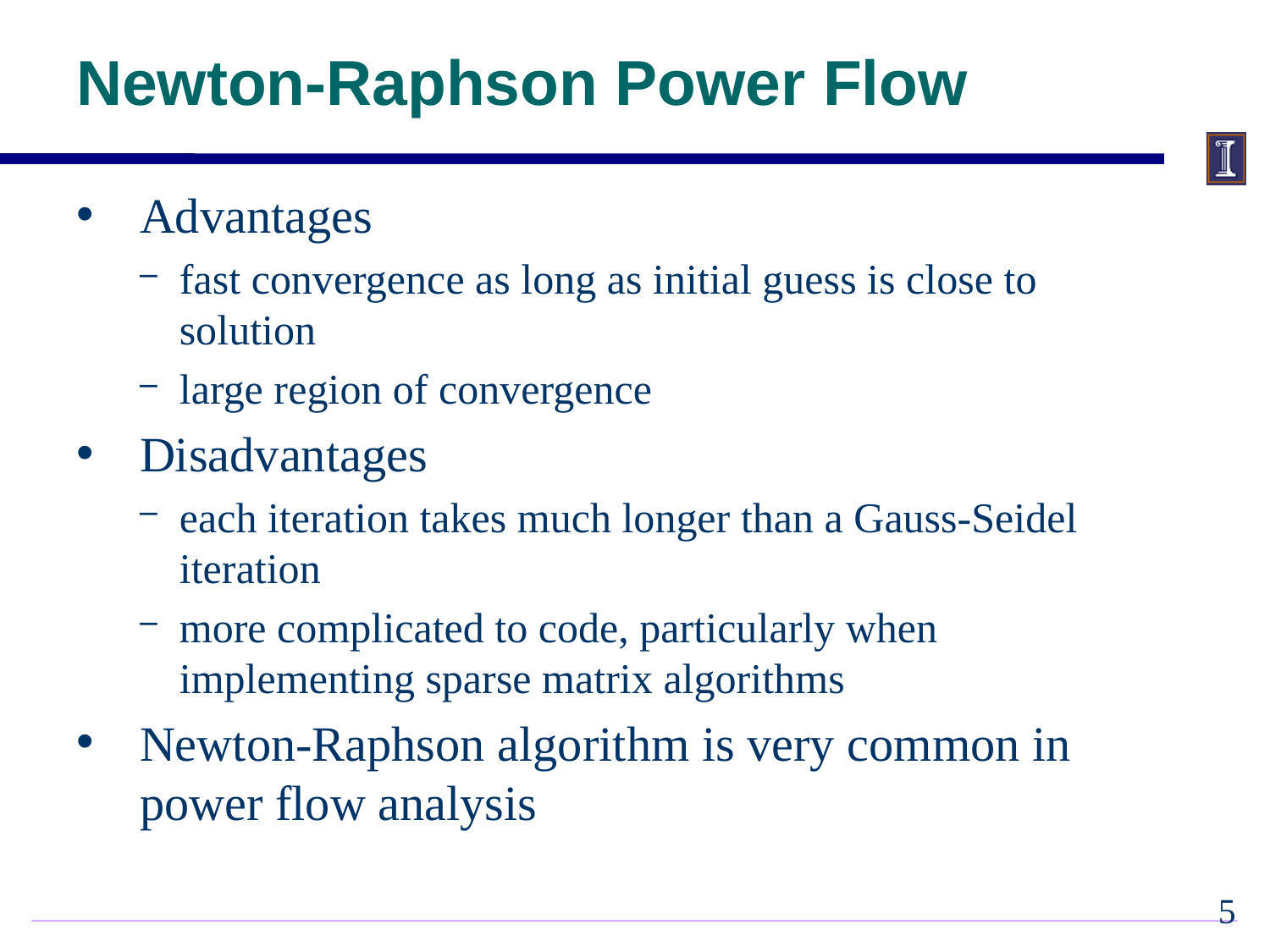

# Newton-Raphson Power Flow
Advantages
fast convergence as long as initial guess is close to solution
large region of convergence
Disadvantages
each iteration takes much longer than a Gauss-Seidel iteration
more complicated to code, particularly when implementing sparse matrix algorithms
Newton-Raphson algorithm is very common in power flow analysis
5